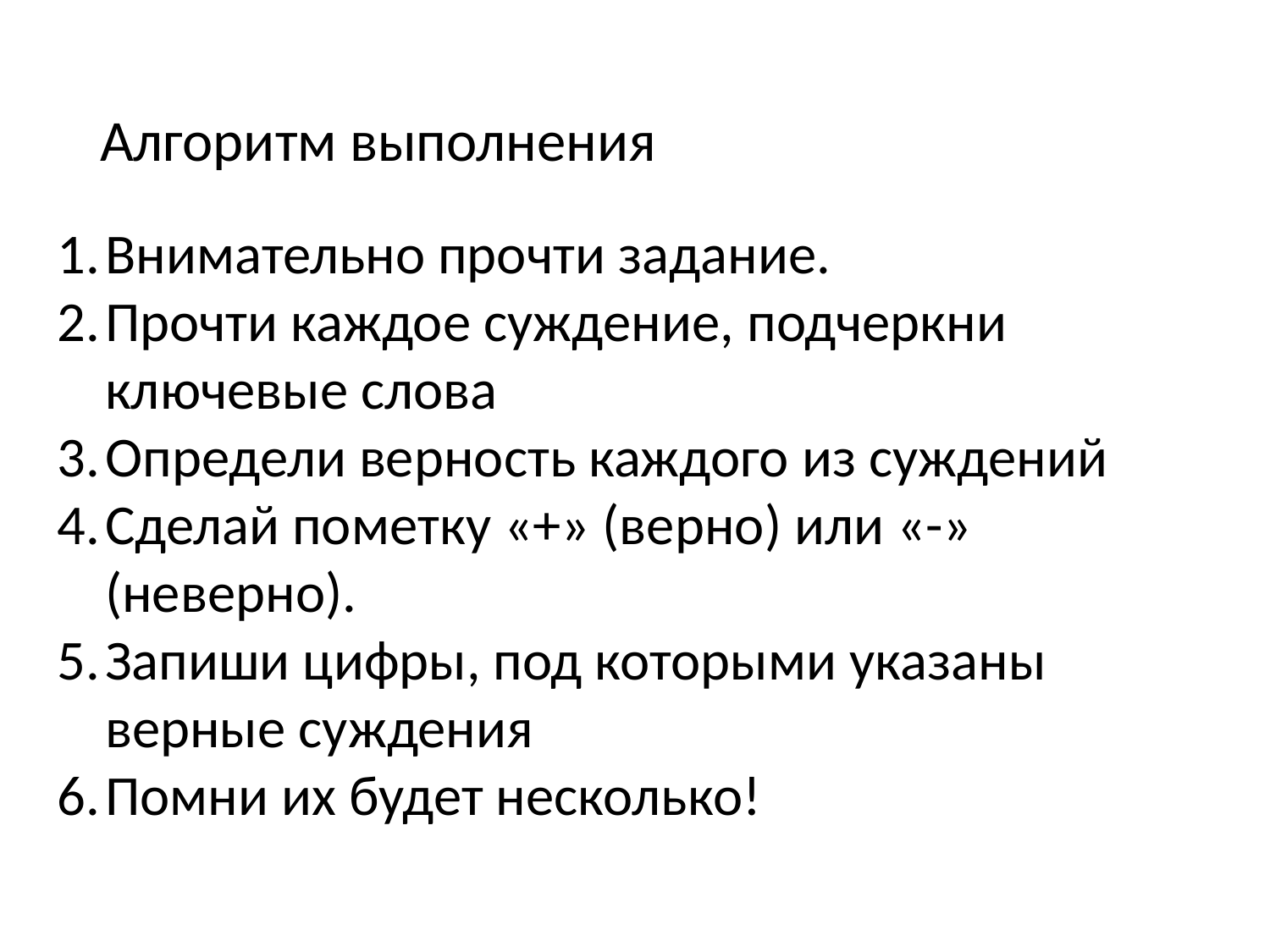

# Алгоритм выполнения
Внимательно прочти задание.
Прочти каждое суждение, подчеркни ключевые слова
Определи верность каждого из суждений
Сделай пометку «+» (верно) или «-» (неверно).
Запиши цифры, под которыми указаны верные суждения
Помни их будет несколько!